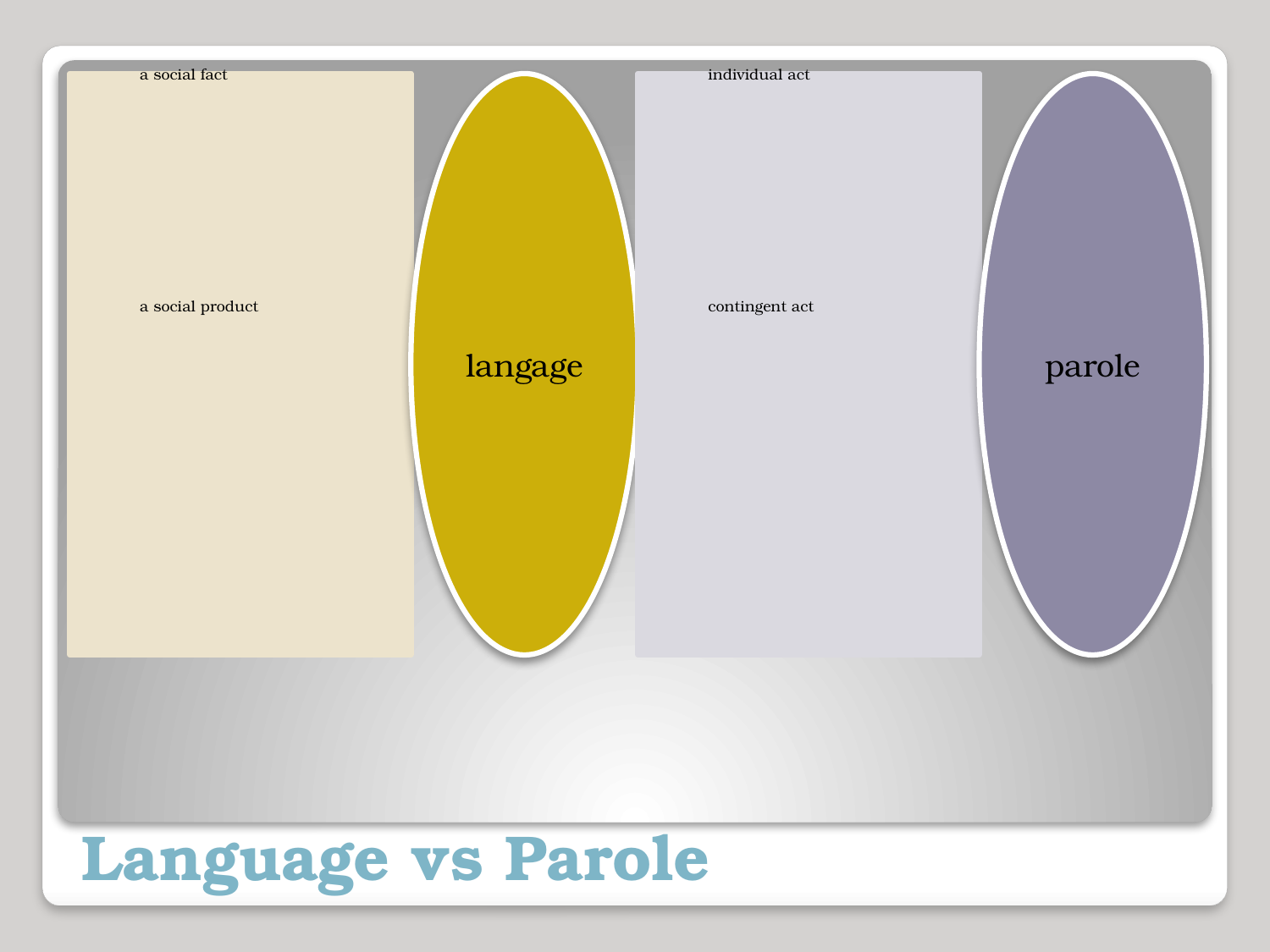

langage
a social fact
parole
individual act
contingent act
a social product
# Language vs Parole